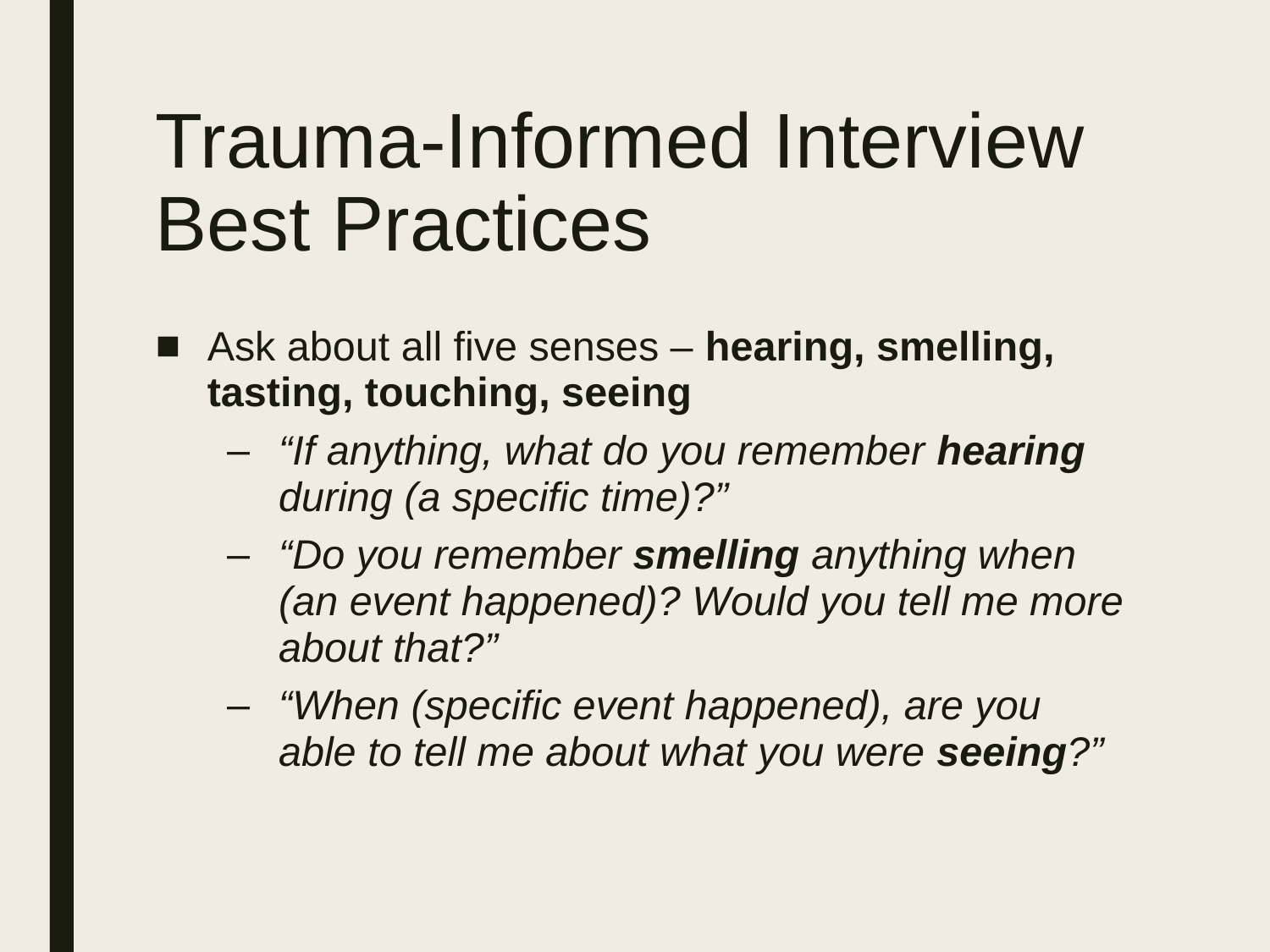

# Trauma-Informed Interview Best Practices
Ask about all five senses – hearing, smelling, tasting, touching, seeing
“If anything, what do you remember hearing during (a specific time)?”
“Do you remember smelling anything when (an event happened)? Would you tell me more about that?”
“When (specific event happened), are you able to tell me about what you were seeing?”